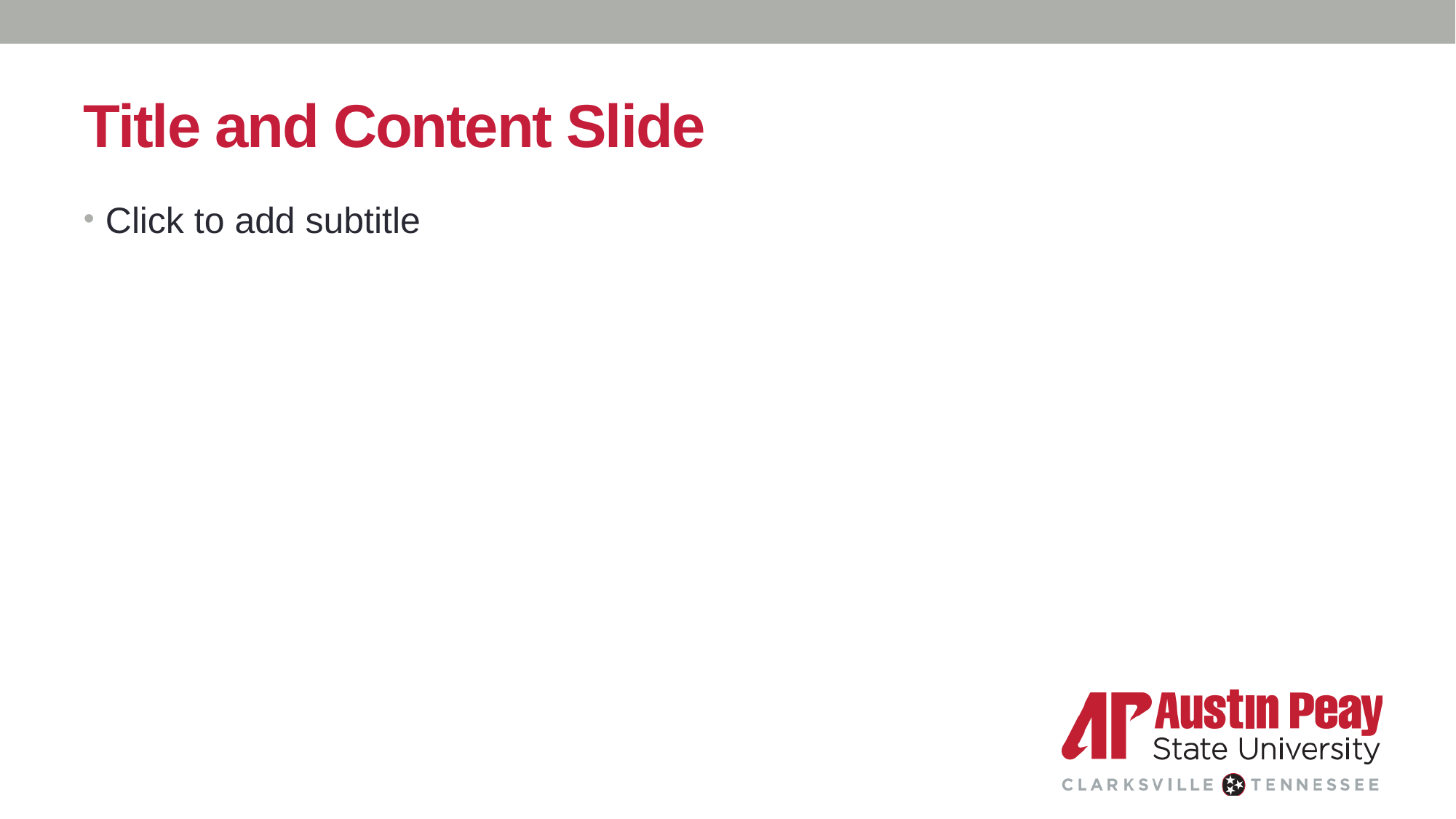

# Title and Content Slide
Click to add subtitle